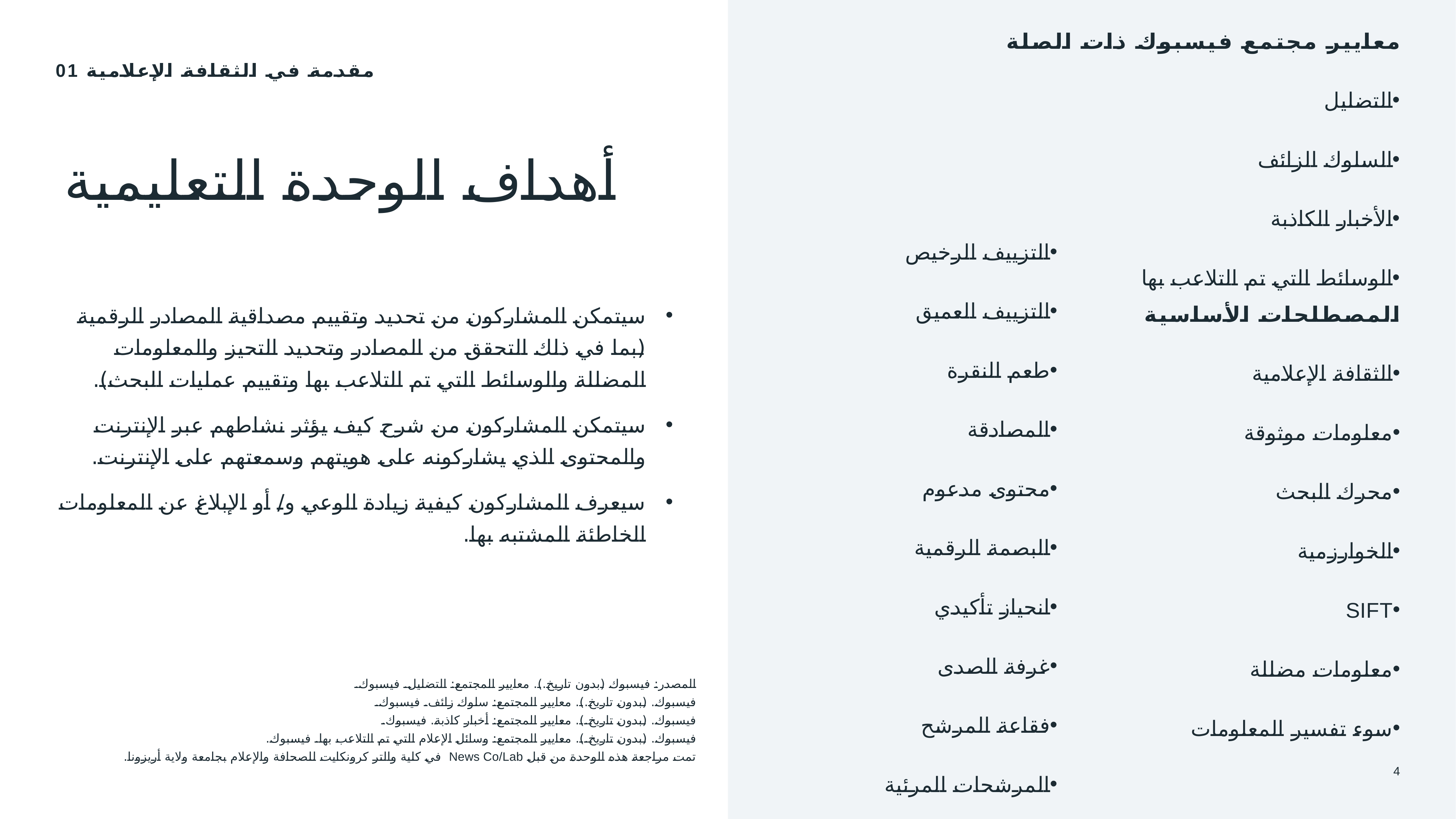

معايير مجتمع فيسبوك ذات الصلة
التضليل
السلوك الزائف
الأخبار الكاذبة
الوسائط التي تم التلاعب بها
01 مقدمة في الثقافة الإعلامية
# أهداف الوحدة التعليمية
التزييف الرخيص
التزييف العميق
طعم النقرة
المصادقة
محتوى مدعوم
البصمة الرقمية
انحياز تأكيدي
غرفة الصدى
فقاعة المرشح
المرشحات المرئية
المصطلحات الأساسية
الثقافة الإعلامية
معلومات موثوقة
محرك البحث
الخوارزمية
SIFT
معلومات مضللة
سوء تفسير المعلومات
سيتمكن المشاركون من تحديد وتقييم مصداقية المصادر الرقمية (بما في ذلك التحقق من المصادر وتحديد التحيز والمعلومات المضللة والوسائط التي تم التلاعب بها وتقييم عمليات البحث).
سيتمكن المشاركون من شرح كيف يؤثر نشاطهم عبر الإنترنت والمحتوى الذي يشاركونه على هويتهم وسمعتهم على الإنترنت.
سيعرف المشاركون كيفية زيادة الوعي و/ أو الإبلاغ عن المعلومات الخاطئة المشتبه بها.
المصدر: فيسبوك (بدون تاريخ.). معايير المجتمع: التضليل. فيسبوك.
فيسبوك. (بدون تاريخ.). معايير المجتمع: سلوك زائف. فيسبوك.
فيسبوك. (بدون تاريخ.). معايير المجتمع: أخبار كاذبة. فيسبوك.
فيسبوك. (بدون تاريخ.). معايير المجتمع: وسائل الإعلام التي تم التلاعب بها. فيسبوك.
تمت مراجعة هذه الوحدة من قبل News Co/Lab  في كلية والتر كرونكايت للصحافة والإعلام بجامعة ولاية أريزونا.
4